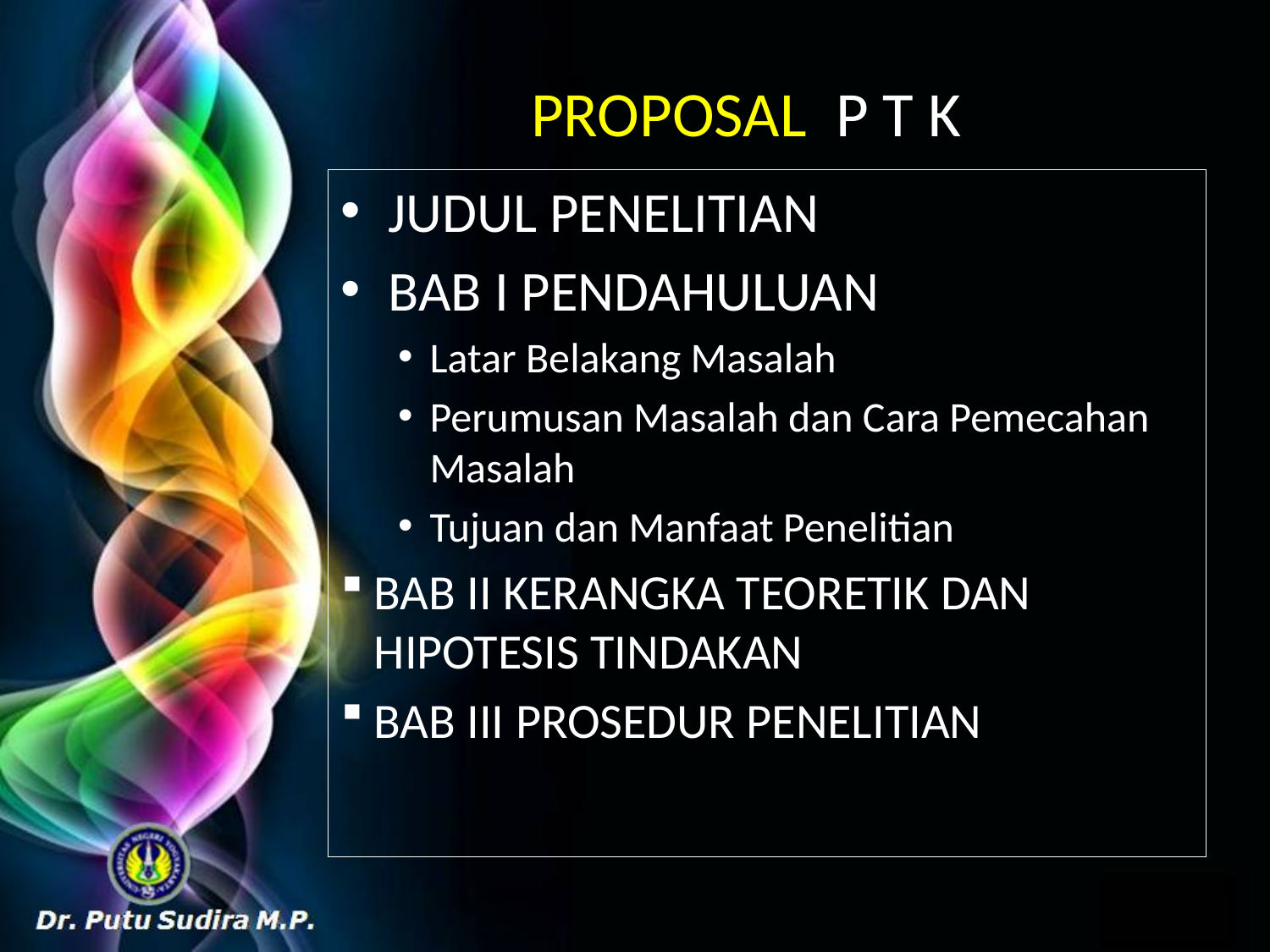

# PROPOSAL  P T K
JUDUL PENELITIAN
BAB I PENDAHULUAN
Latar Belakang Masalah
Perumusan Masalah dan Cara Pemecahan Masalah
Tujuan dan Manfaat Penelitian
BAB II KERANGKA TEORETIK DAN HIPOTESIS TINDAKAN
BAB III PROSEDUR PENELITIAN